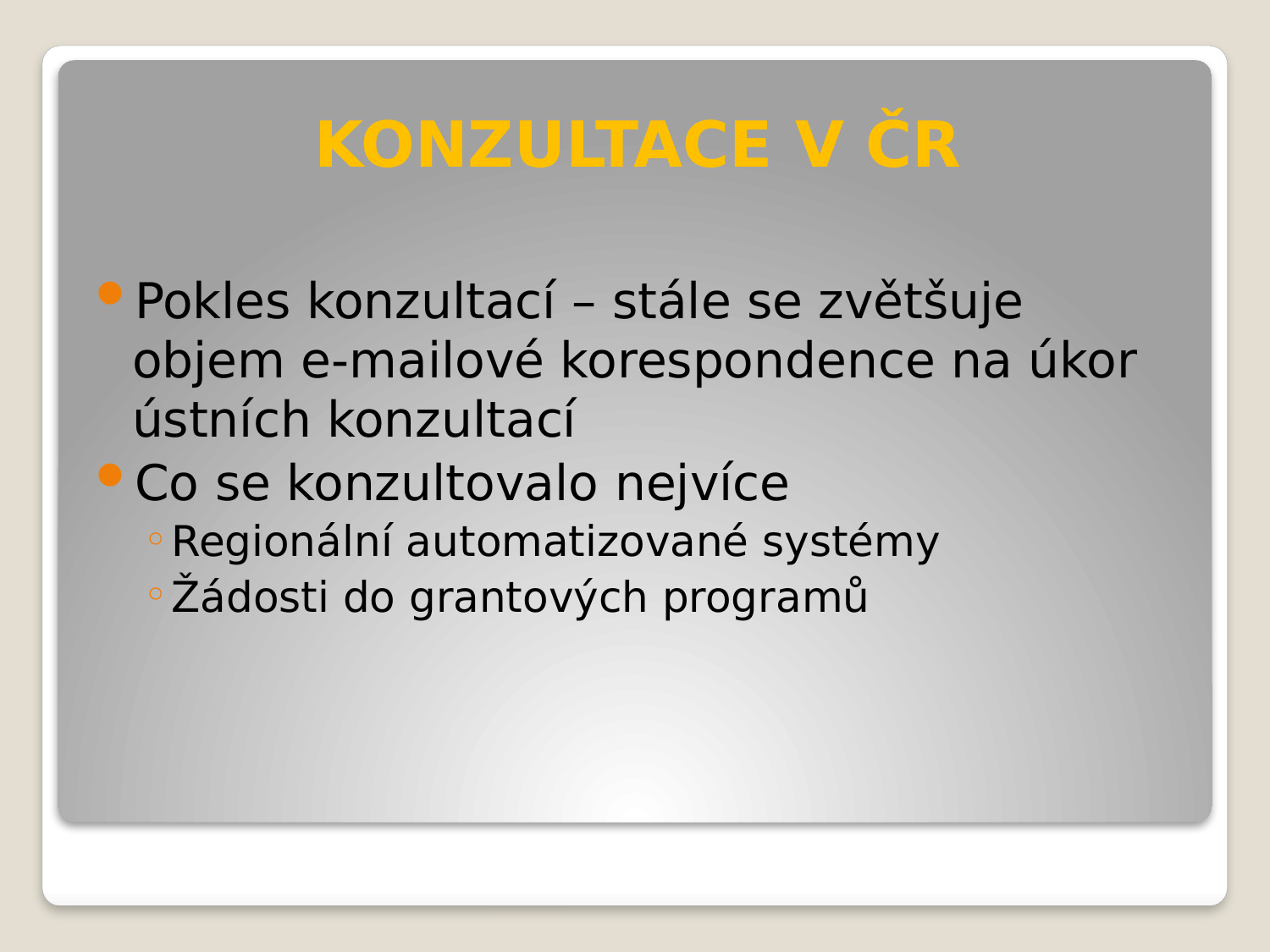

# KONZULTACE V ČR
Pokles konzultací – stále se zvětšuje objem e-mailové korespondence na úkor ústních konzultací
Co se konzultovalo nejvíce
Regionální automatizované systémy
Žádosti do grantových programů